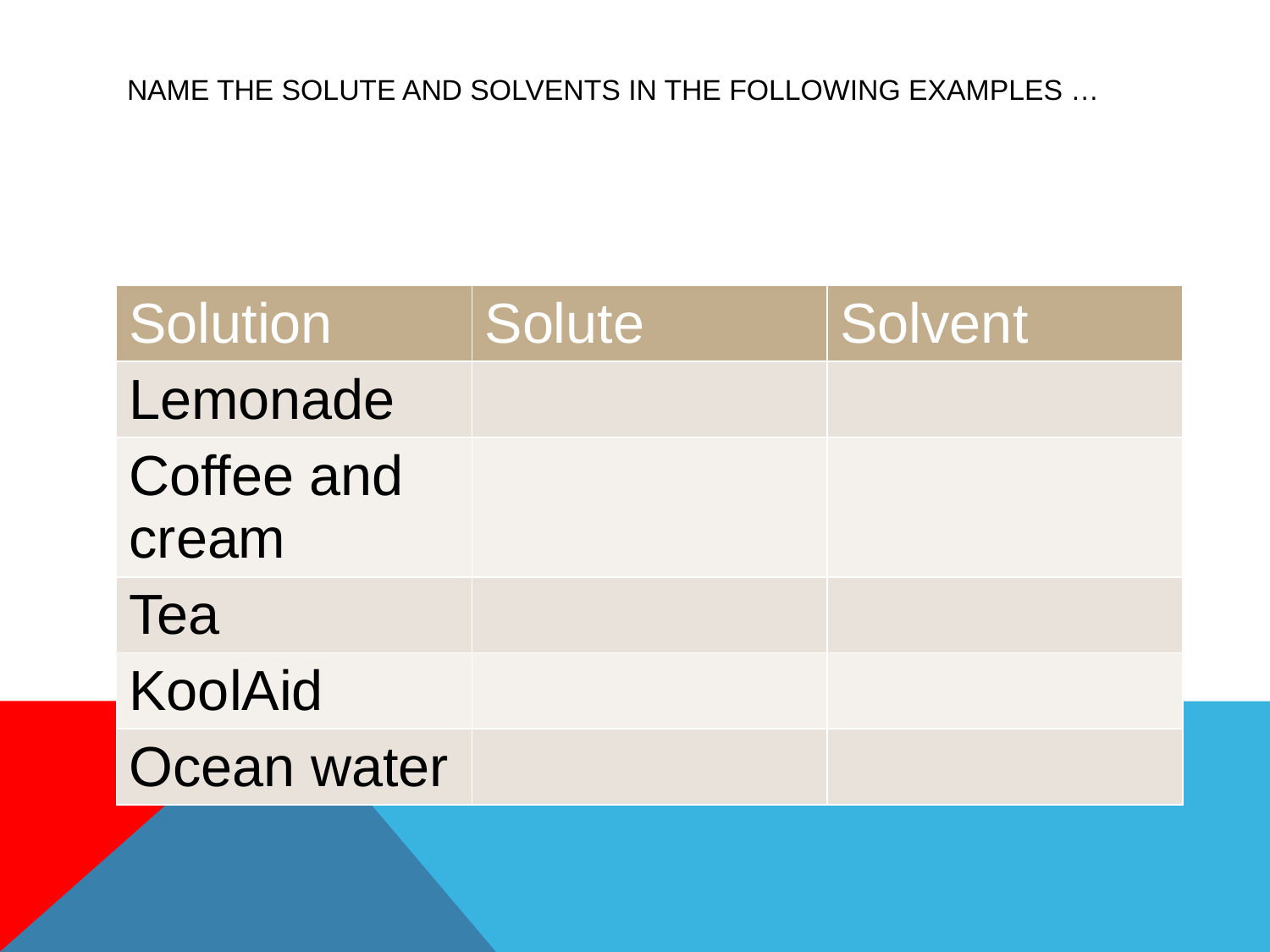

# Name the solute and solvents in the following examples …
| Solution | Solute | Solvent |
| --- | --- | --- |
| Lemonade |  |  |
| Coffee and cream |  |  |
| Tea |  |  |
| KoolAid |  |  |
| Ocean water |  |  |